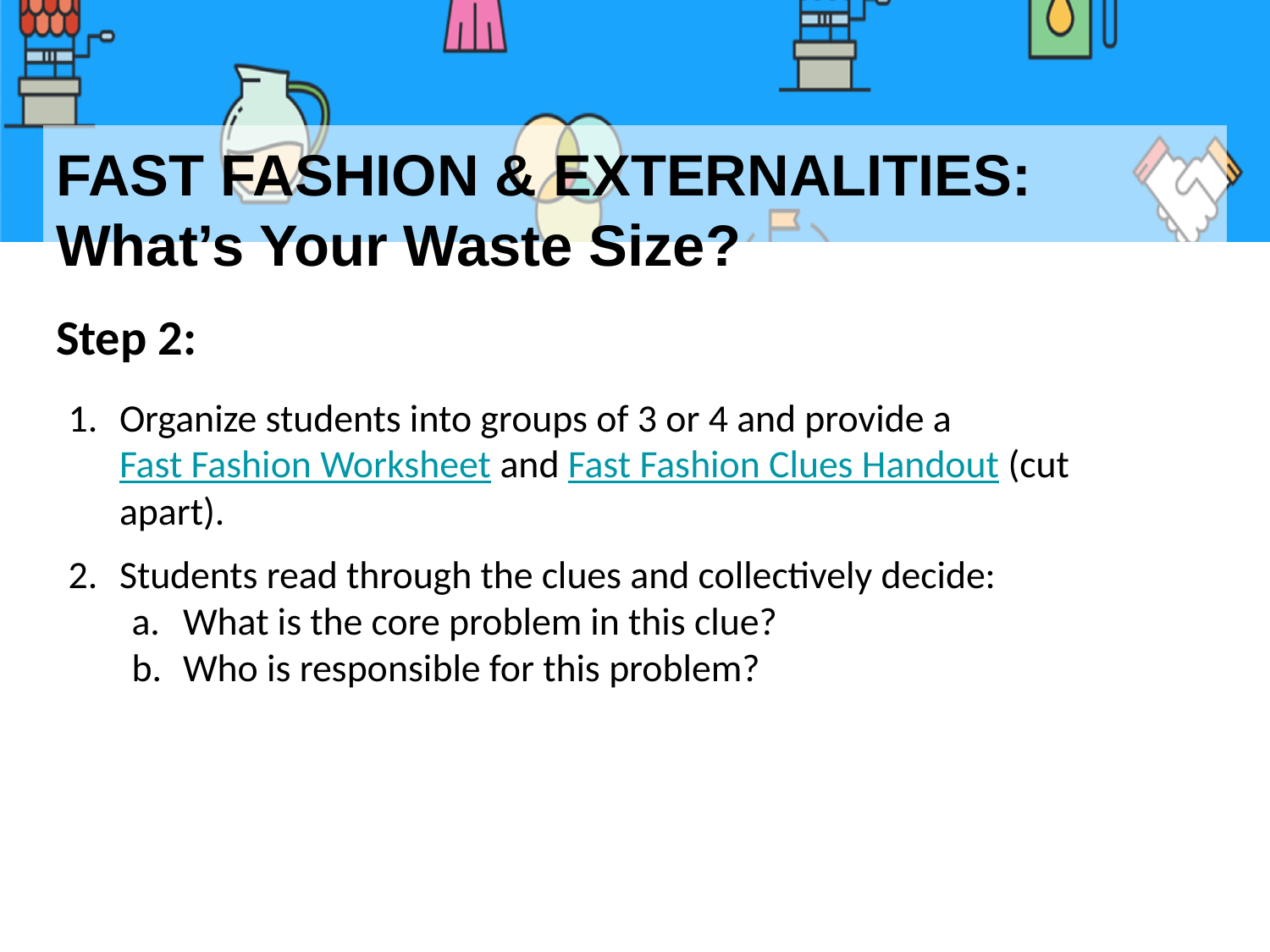

# FAST FASHION & EXTERNALITIES:
What’s Your Waste Size?
Step 2:
Organize students into groups of 3 or 4 and provide a Fast Fashion Worksheet and Fast Fashion Clues Handout (cut apart).
Students read through the clues and collectively decide:
What is the core problem in this clue?
Who is responsible for this problem?